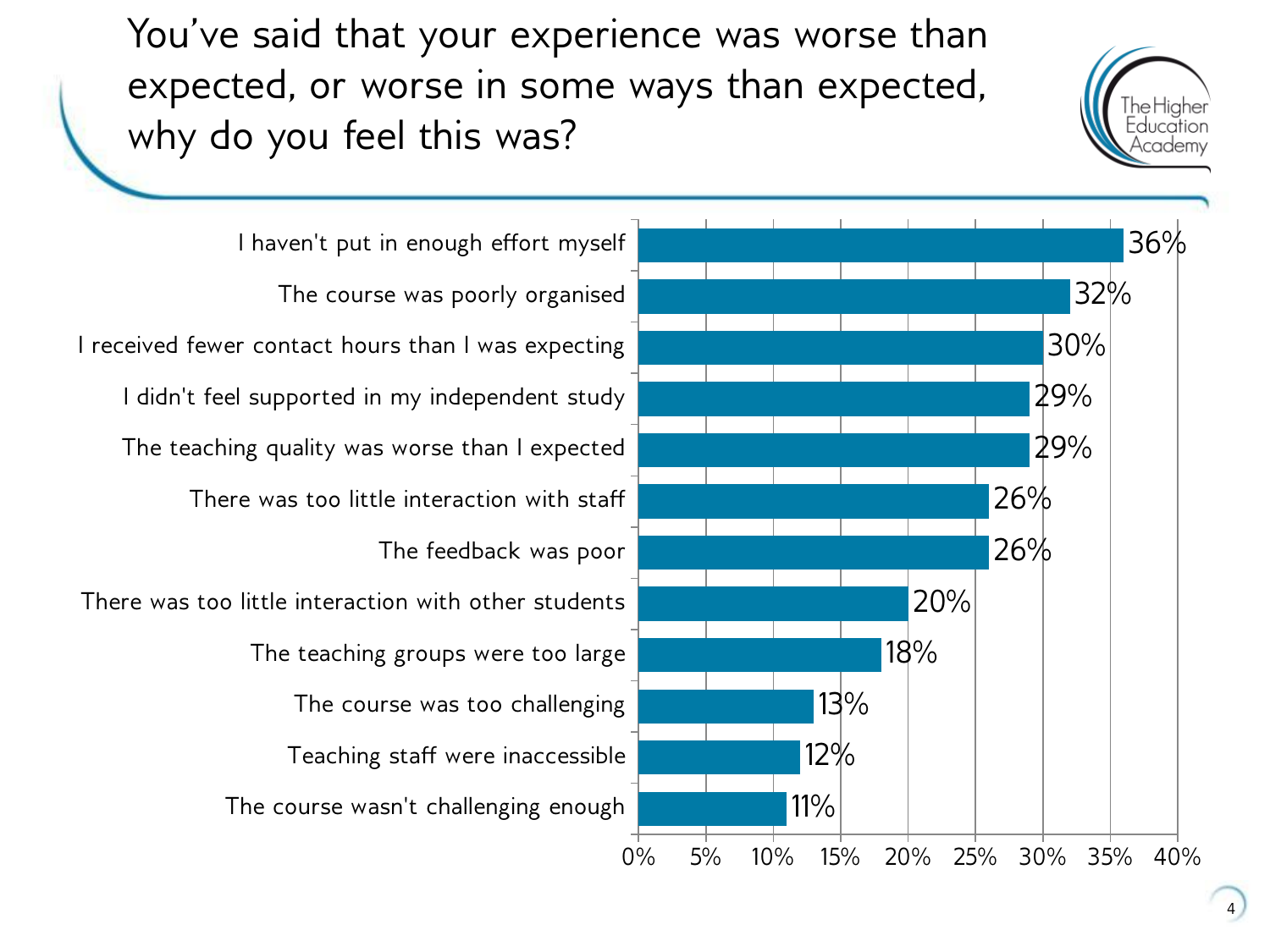

# You’ve said that your experience was worse than expected, or worse in some ways than expected, why do you feel this was?

### Chart

| Category |  |
|---|---|
| The course wasn't challenging enough | 0.11 |
| Teaching staff were inaccessible | 0.12 |
| The course was too challenging | 0.13 |
| The teaching groups were too large | 0.18 |
| There was too little interaction with other students | 0.2 |
| The feedback was poor | 0.26 |
| There was too little interaction with staff | 0.26 |
| The teaching quality was worse than I expected | 0.29 |
| I didn't feel supported in my independent study | 0.29 |
| I received fewer contact hours than I was expecting | 0.3 |
| The course was poorly organised | 0.32 |
| I haven't put in enough effort myself | 0.36 |
4